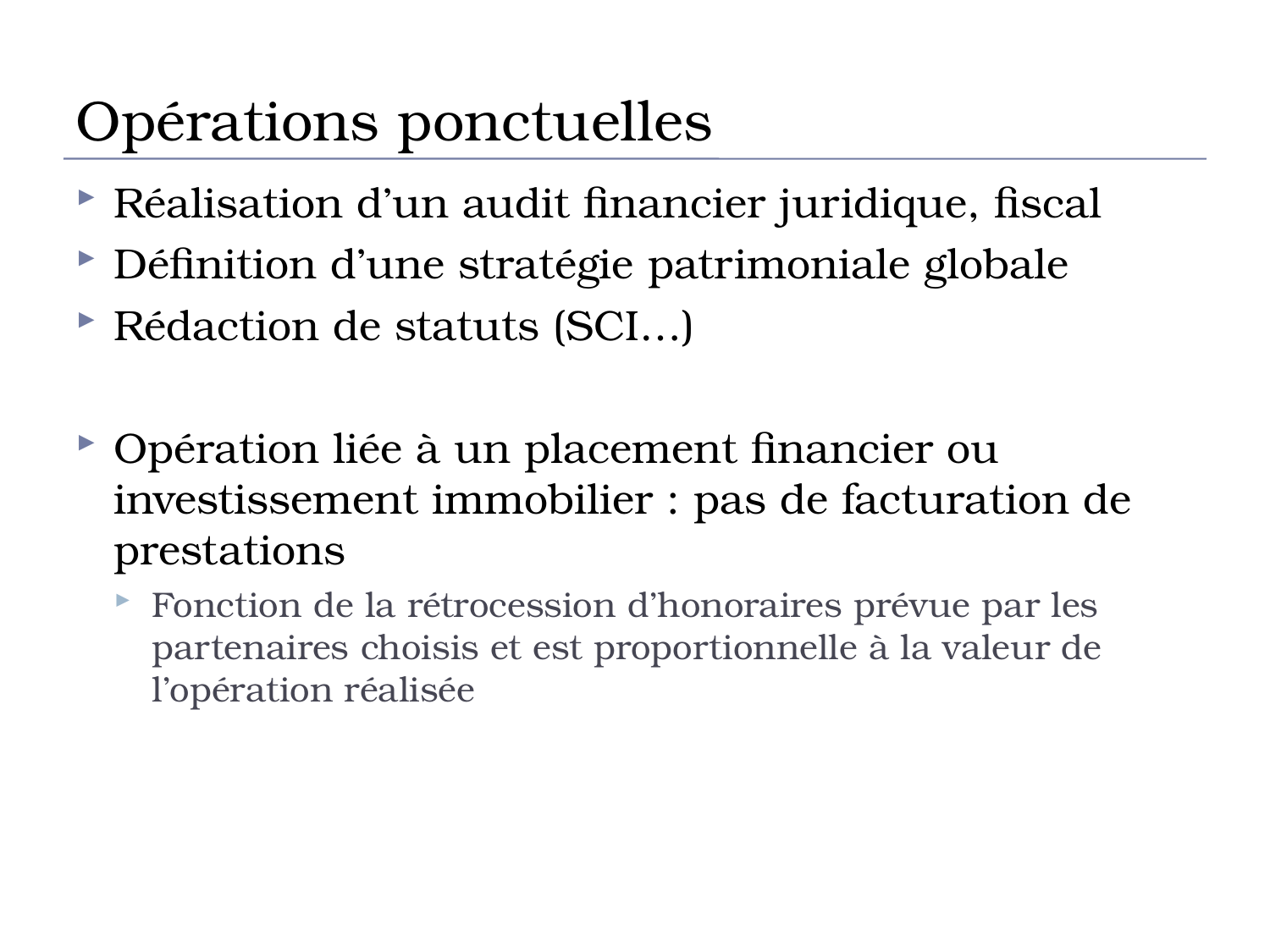

# Opérations ponctuelles
Réalisation d’un audit financier juridique, fiscal
Définition d’une stratégie patrimoniale globale
Rédaction de statuts (SCI…)

Opération liée à un placement financier ou investissement immobilier : pas de facturation de prestations
Fonction de la rétrocession d’honoraires prévue par les partenaires choisis et est proportionnelle à la valeur de l’opération réalisée